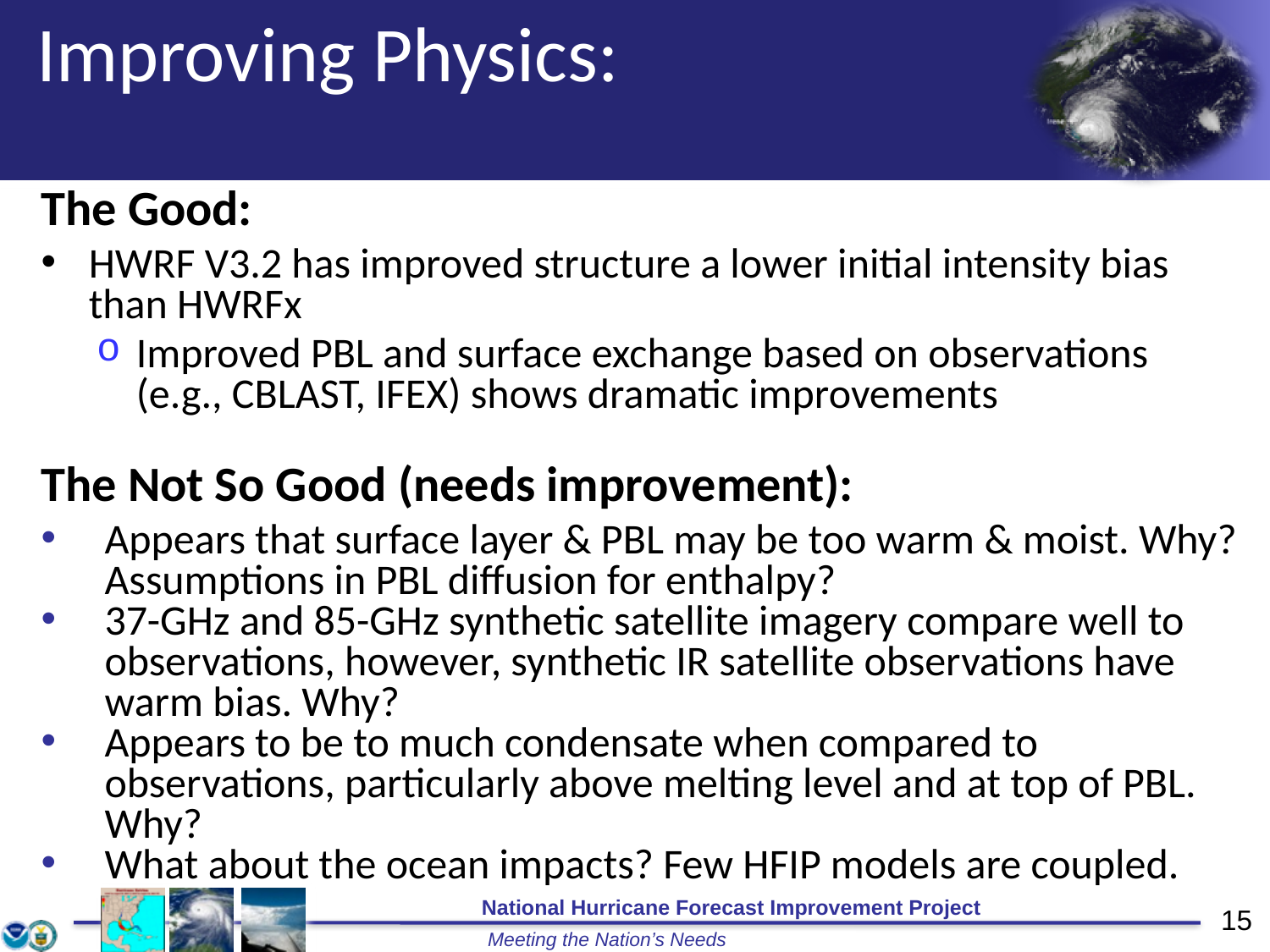

# Improving Physics:
The Good:
HWRF V3.2 has improved structure a lower initial intensity bias than HWRFx
Improved PBL and surface exchange based on observations (e.g., CBLAST, IFEX) shows dramatic improvements

The Not So Good (needs improvement):
Appears that surface layer & PBL may be too warm & moist. Why? Assumptions in PBL diffusion for enthalpy?
37-GHz and 85-GHz synthetic satellite imagery compare well to observations, however, synthetic IR satellite observations have warm bias. Why?
Appears to be to much condensate when compared to observations, particularly above melting level and at top of PBL. Why?
What about the ocean impacts? Few HFIP models are coupled.